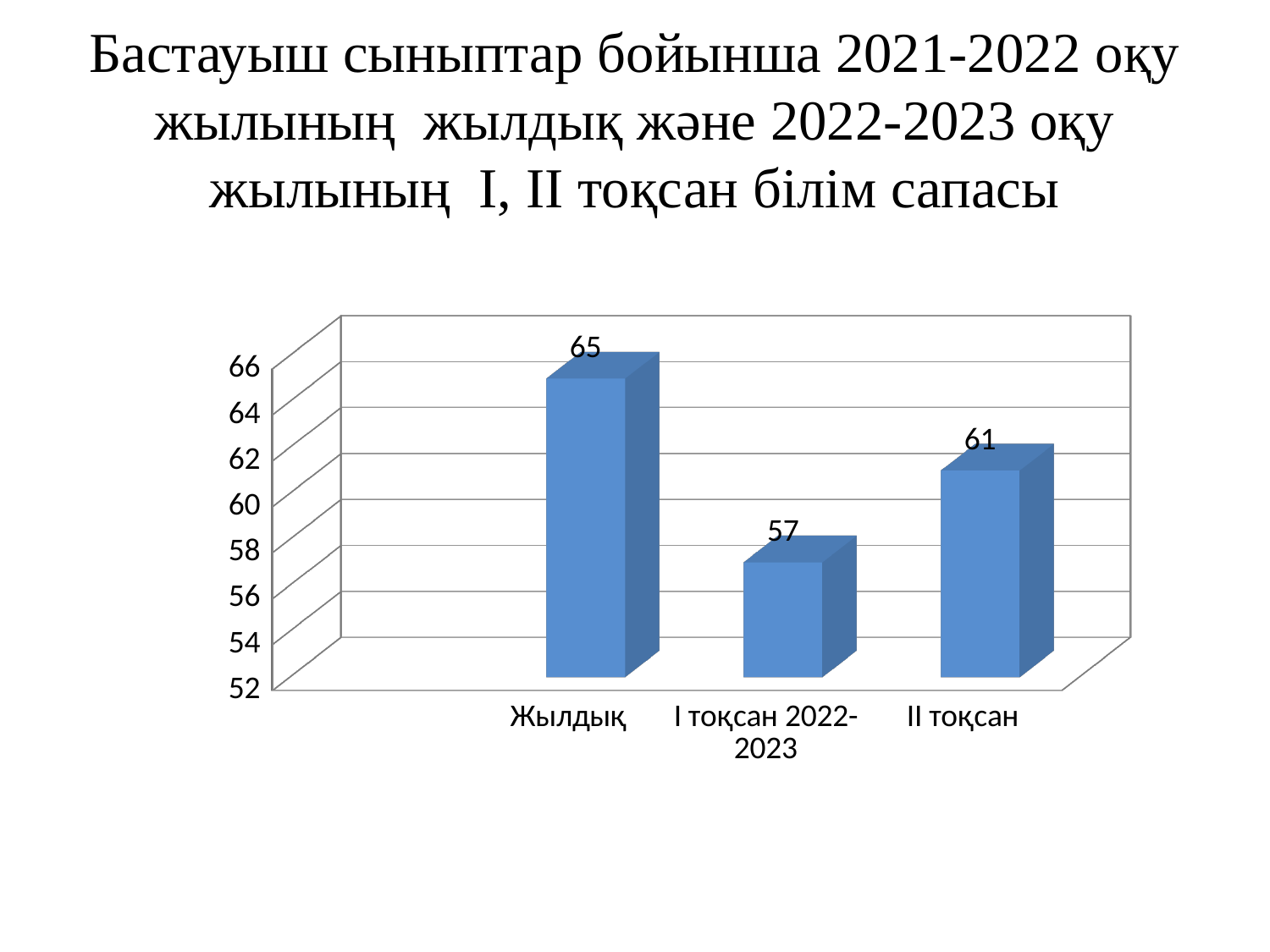

# Бастауыш сыныптар бойынша 2021-2022 оқу жылының  жылдық және 2022-2023 оқу жылының  І, ІІ тоқсан білім сапасы

[unsupported chart]